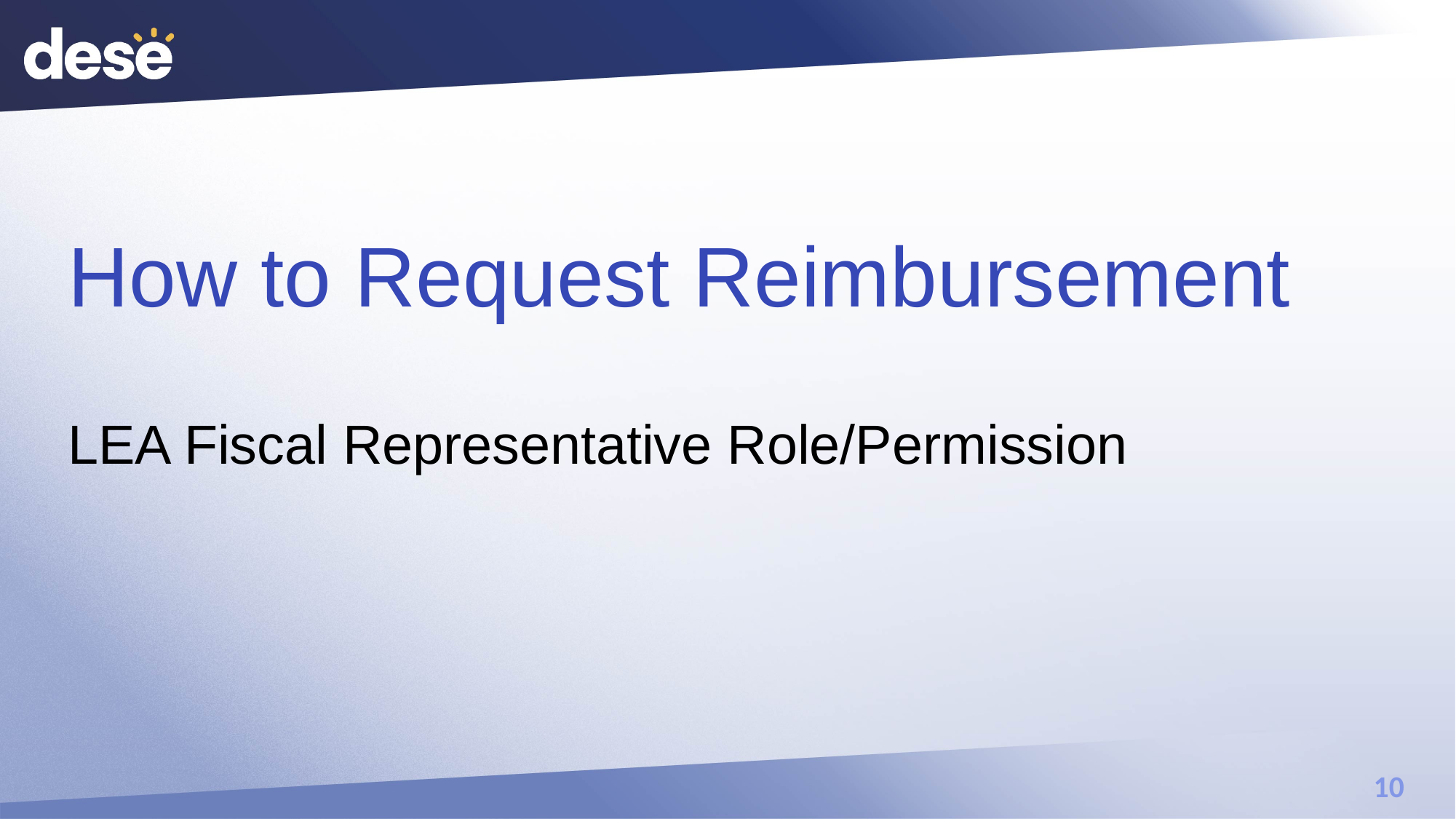

# How to Request Reimbursement LEA Fiscal Representative Role/Permission